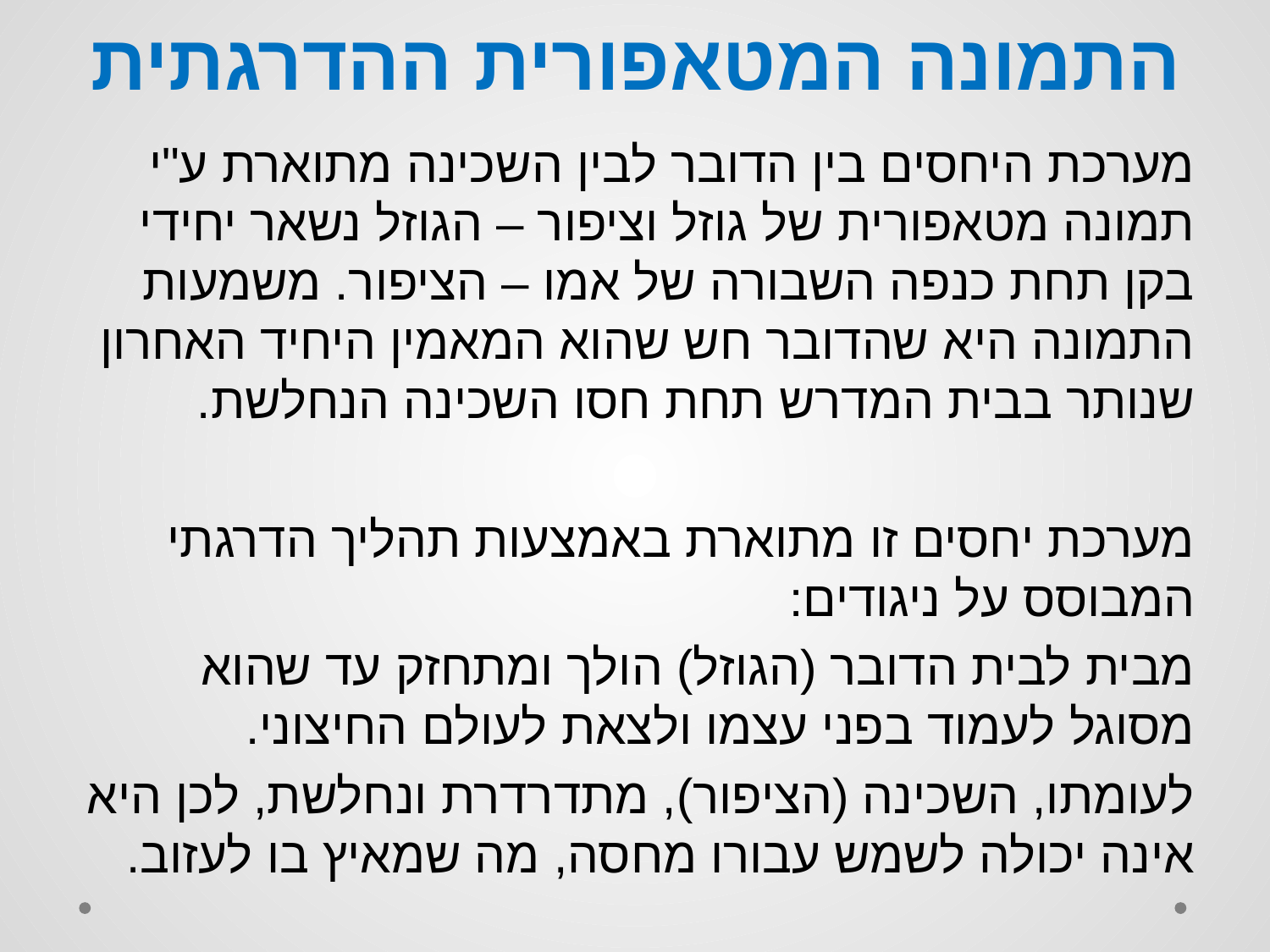

# התמונה המטאפורית ההדרגתית
מערכת היחסים בין הדובר לבין השכינה מתוארת ע"י תמונה מטאפורית של גוזל וציפור – הגוזל נשאר יחידי בקן תחת כנפה השבורה של אמו – הציפור. משמעות התמונה היא שהדובר חש שהוא המאמין היחיד האחרון שנותר בבית המדרש תחת חסו השכינה הנחלשת.

מערכת יחסים זו מתוארת באמצעות תהליך הדרגתי המבוסס על ניגודים:
מבית לבית הדובר (הגוזל) הולך ומתחזק עד שהוא מסוגל לעמוד בפני עצמו ולצאת לעולם החיצוני.
לעומתו, השכינה (הציפור), מתדרדרת ונחלשת, לכן היא אינה יכולה לשמש עבורו מחסה, מה שמאיץ בו לעזוב.